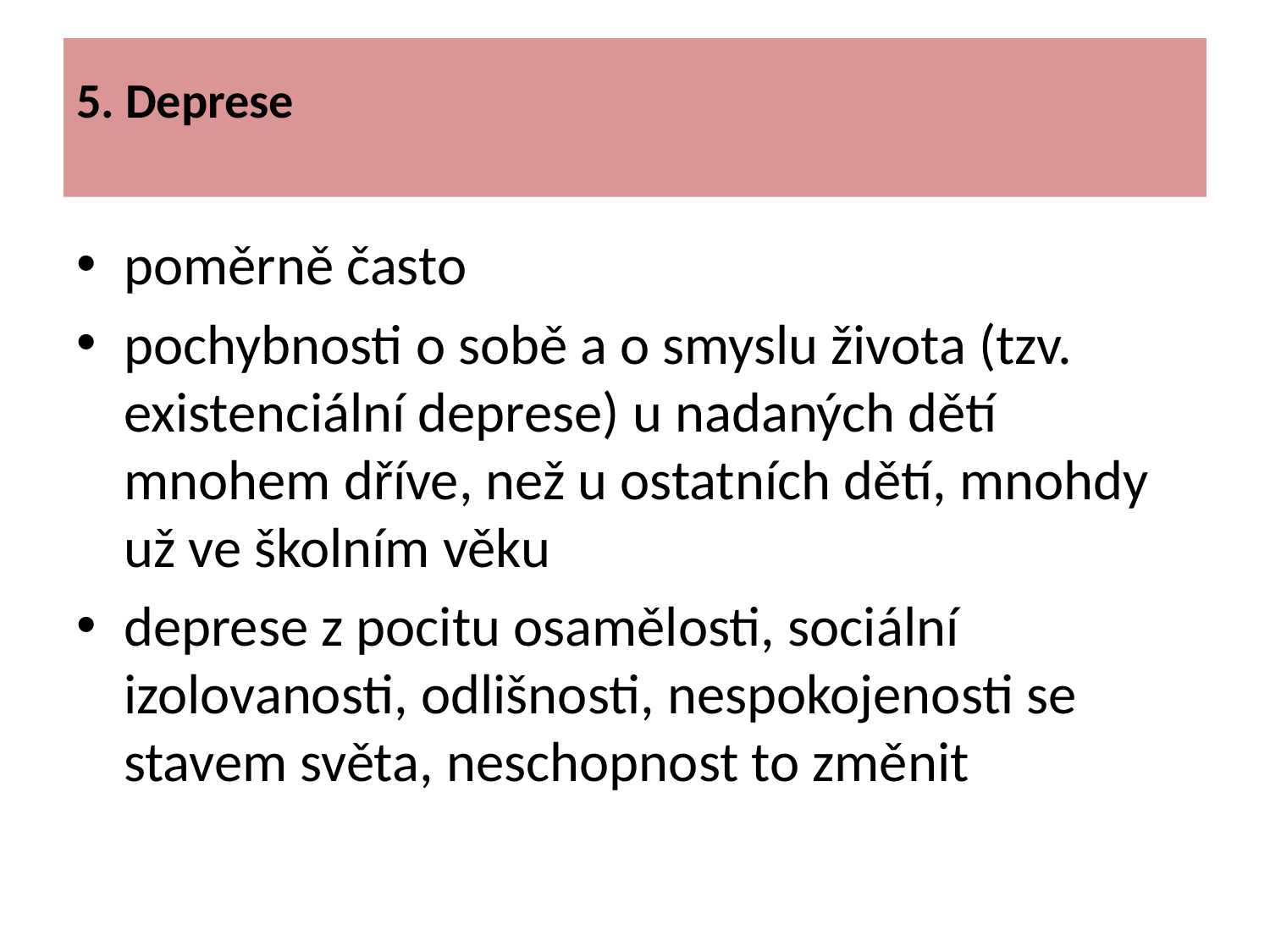

# 5. Deprese
poměrně často
pochybnosti o sobě a o smyslu života (tzv. existenciální deprese) u nadaných dětí mnohem dříve, než u ostatních dětí, mnohdy už ve školním věku
deprese z pocitu osamělosti, sociální izolovanosti, odlišnosti, nespokojenosti se stavem světa, neschopnost to změnit